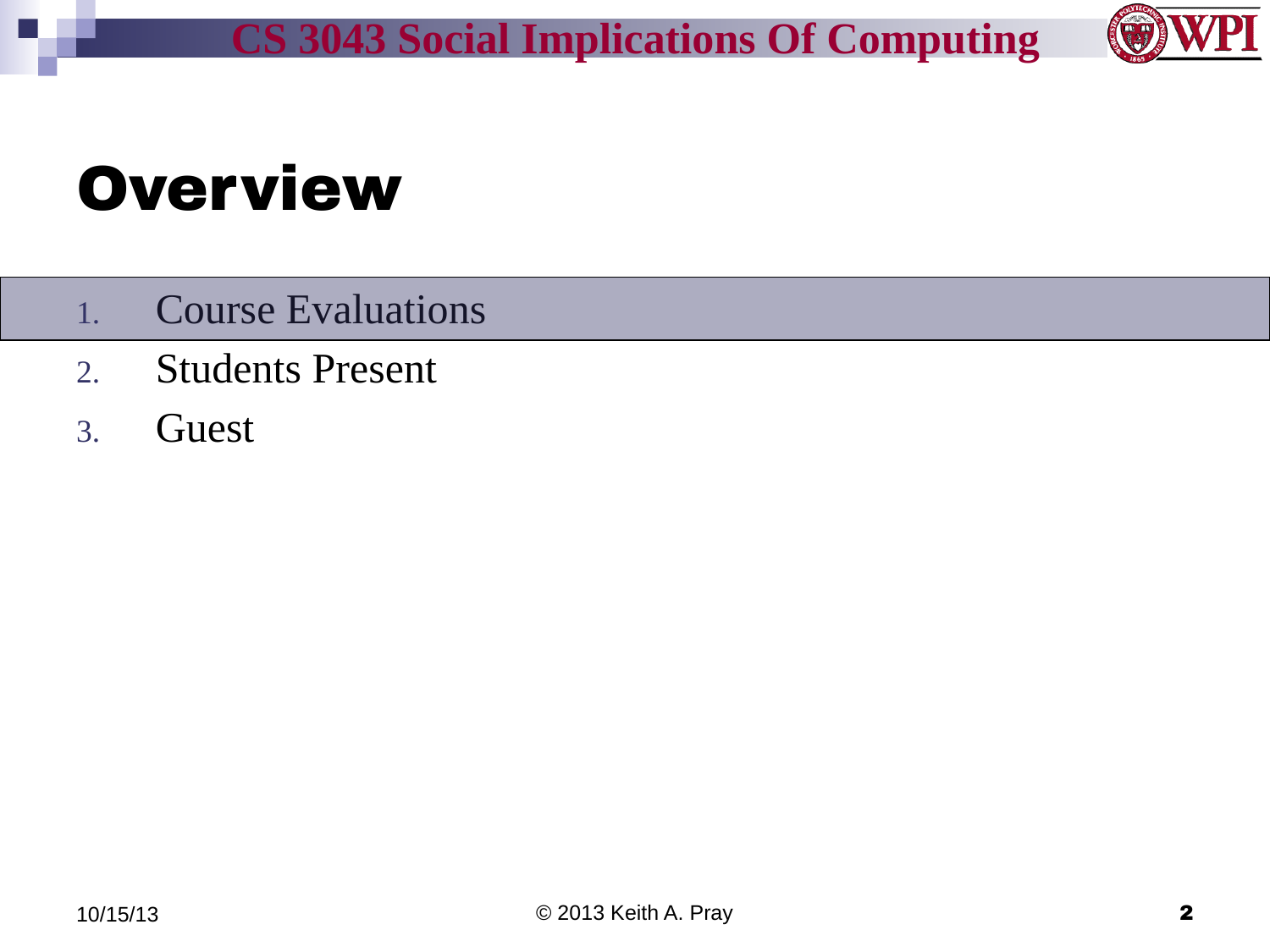

# Overview
Course Evaluations
Students Present
Guest

10/15/13
© 2013 Keith A. Pray
2